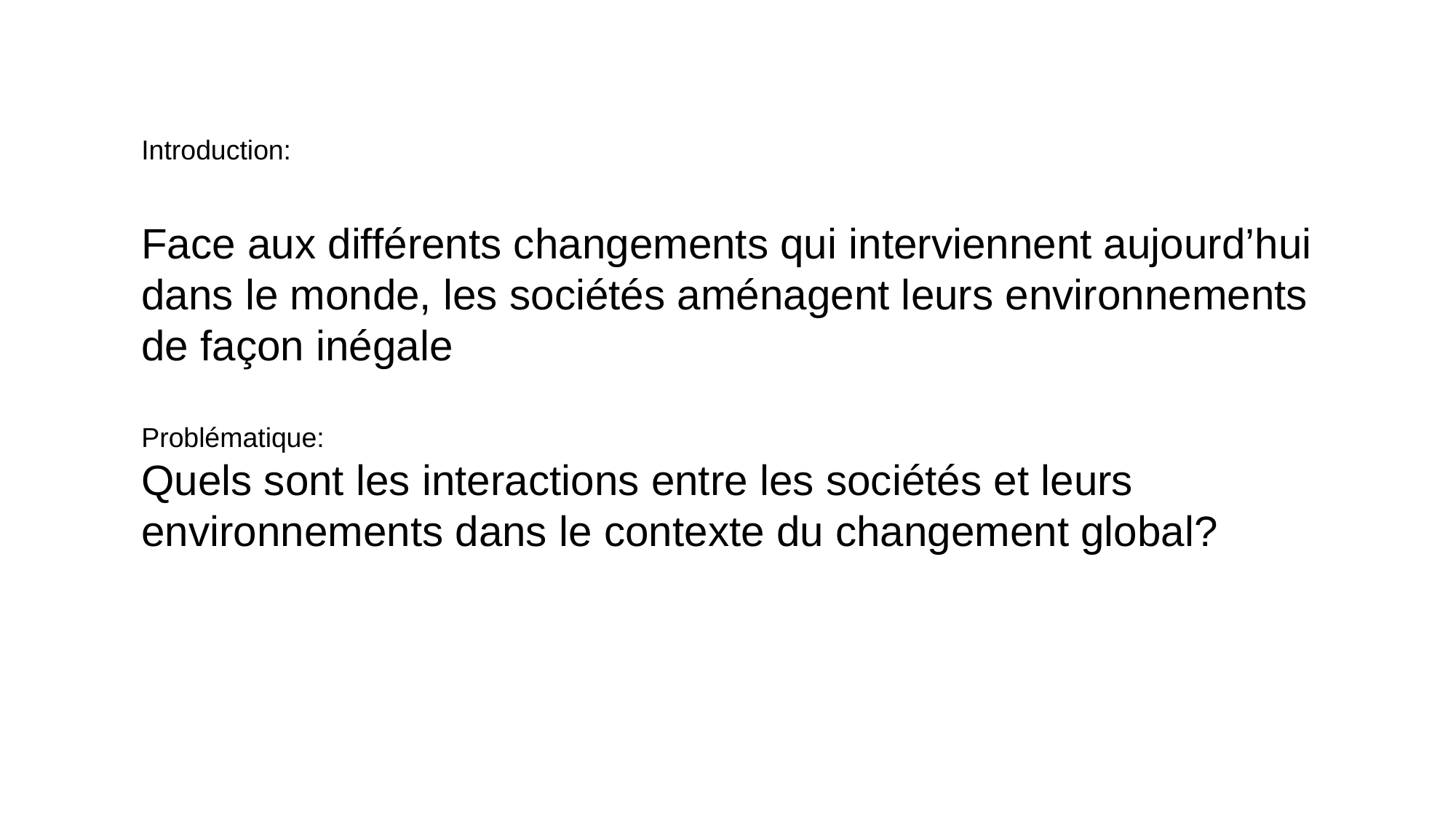

Introduction:

Face aux différents changements qui interviennent aujourd’hui dans le monde, les sociétés aménagent leurs environnements de façon inégale

Problématique:
Quels sont les interactions entre les sociétés et leurs environnements dans le contexte du changement global?